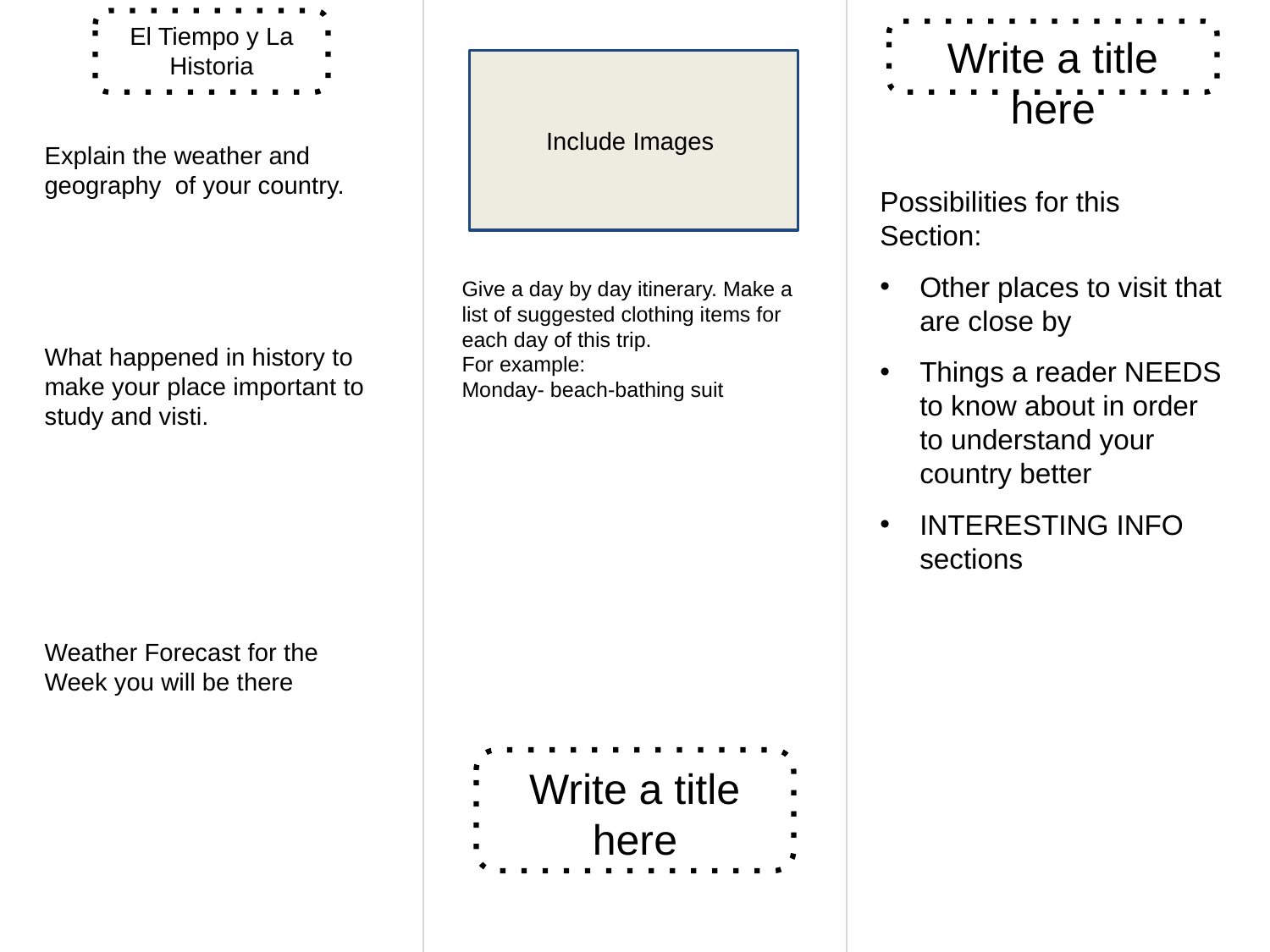

El Tiempo y La Historia
Write a title here

Possibilities for this Section:
Other places to visit that are close by
Things a reader NEEDS to know about in order to understand your country better
INTERESTING INFO sections
Include Images

Explain the weather and geography  of your country.

What happened in history to make your place important to study and visti.

Weather Forecast for the  Week you will be there
Give a day by day itinerary. Make a list of suggested clothing items for each day of this trip.
For example:
Monday- beach-bathing suit
Teachers, you must go to FILE→ MAKE A COPY TO BE ABLE TO EDIT THIS RESOURCE FOR YOUR STUDENTS. Many school email filters block me from SHARING this resource with student emails. PLEASE contact me if you are having trouble accessing this document.
Write a title here